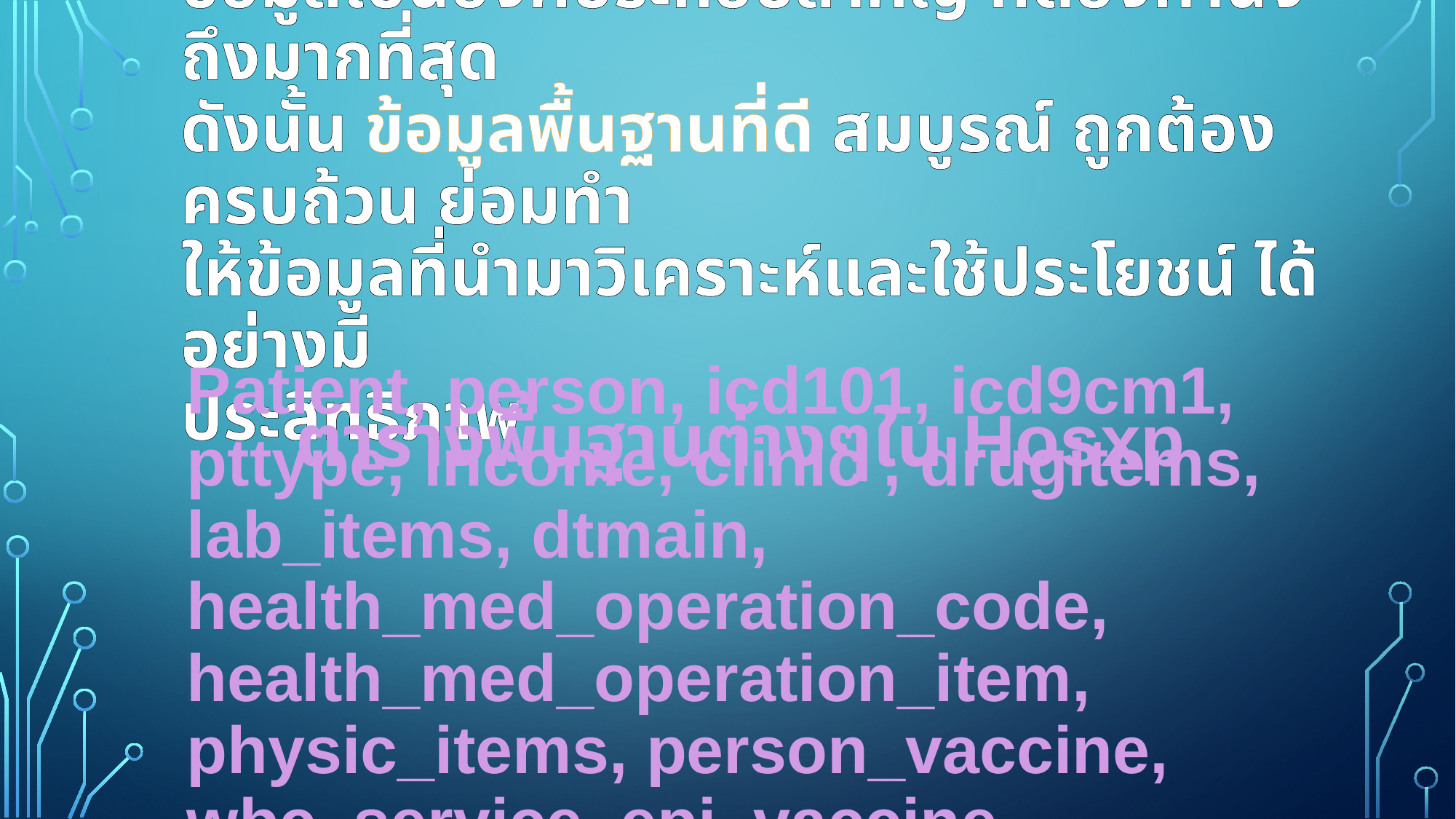

# ข้อมูลเป็นองค์ประกอบสําคัญ ที่ต้องคำนึงถึงมากที่สุด ดังนั้น ข้อมูลพื้นฐานที่ดี สมบูรณ์ ถูกต้องครบถ้วน ย่อมทำ ให้ข้อมูลที่นำมาวิเคราะห์และใช้ประโยชน์ ได้อย่างมี ประสิทธิภาพ
ตารางพื้นฐานต่างๆใน Hosxp
Patient, person, icd101, icd9cm1, pttype, income, clinic , drugitems, lab_items, dtmain, health_med_operation_code, health_med_operation_item, physic_items, person_vaccine, wbc_service, epi_vaccine, student_vaccine, code506